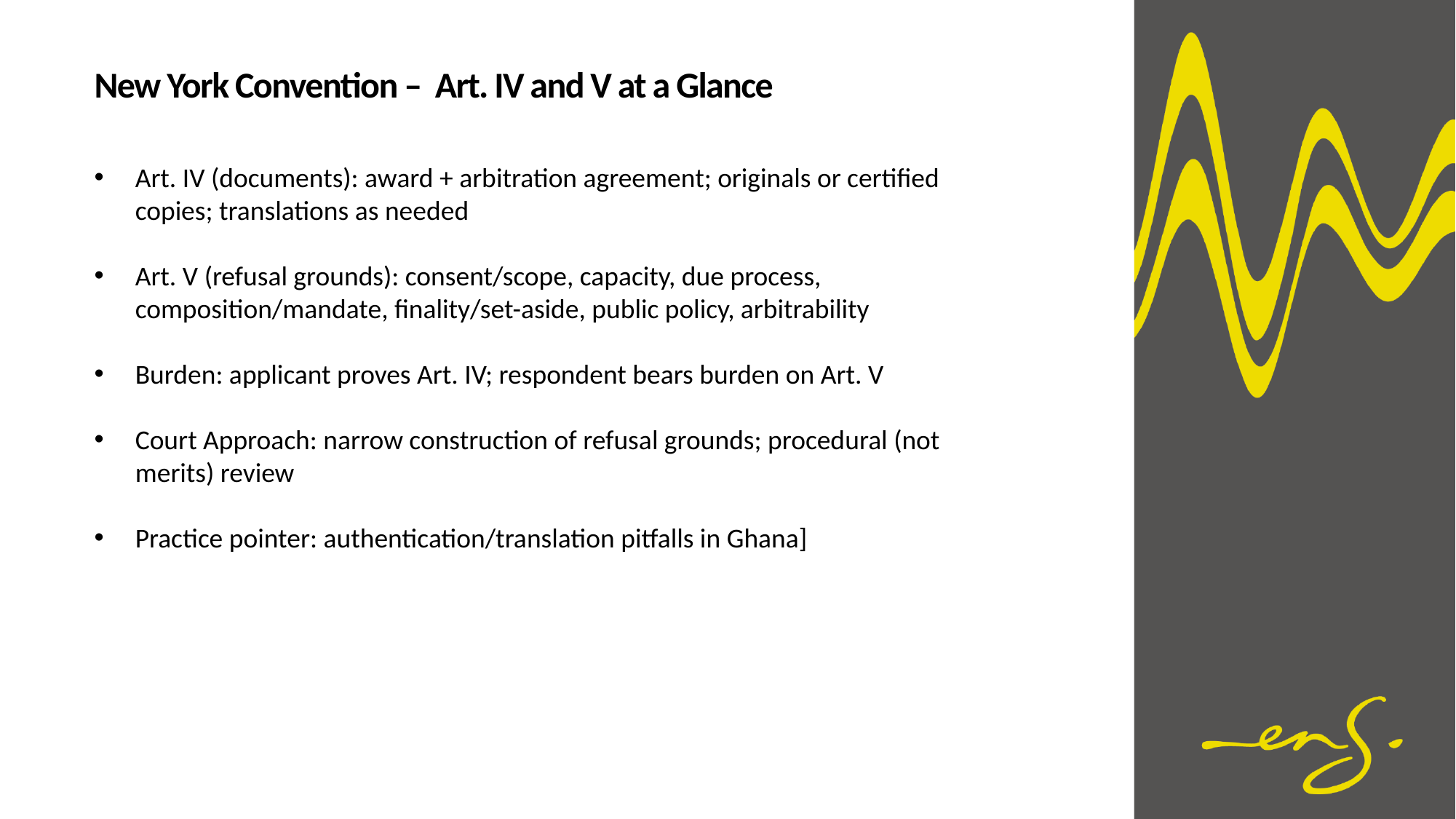

New York Convention –  Art. IV and V at a Glance
Art. IV (documents): award + arbitration agreement; originals or certified copies; translations as needed

Art. V (refusal grounds): consent/scope, capacity, due process, composition/mandate, finality/set-aside, public policy, arbitrability

Burden: applicant proves Art. IV; respondent bears burden on Art. V

Court Approach: narrow construction of refusal grounds; procedural (not merits) review

Practice pointer: authentication/translation pitfalls in Ghana]